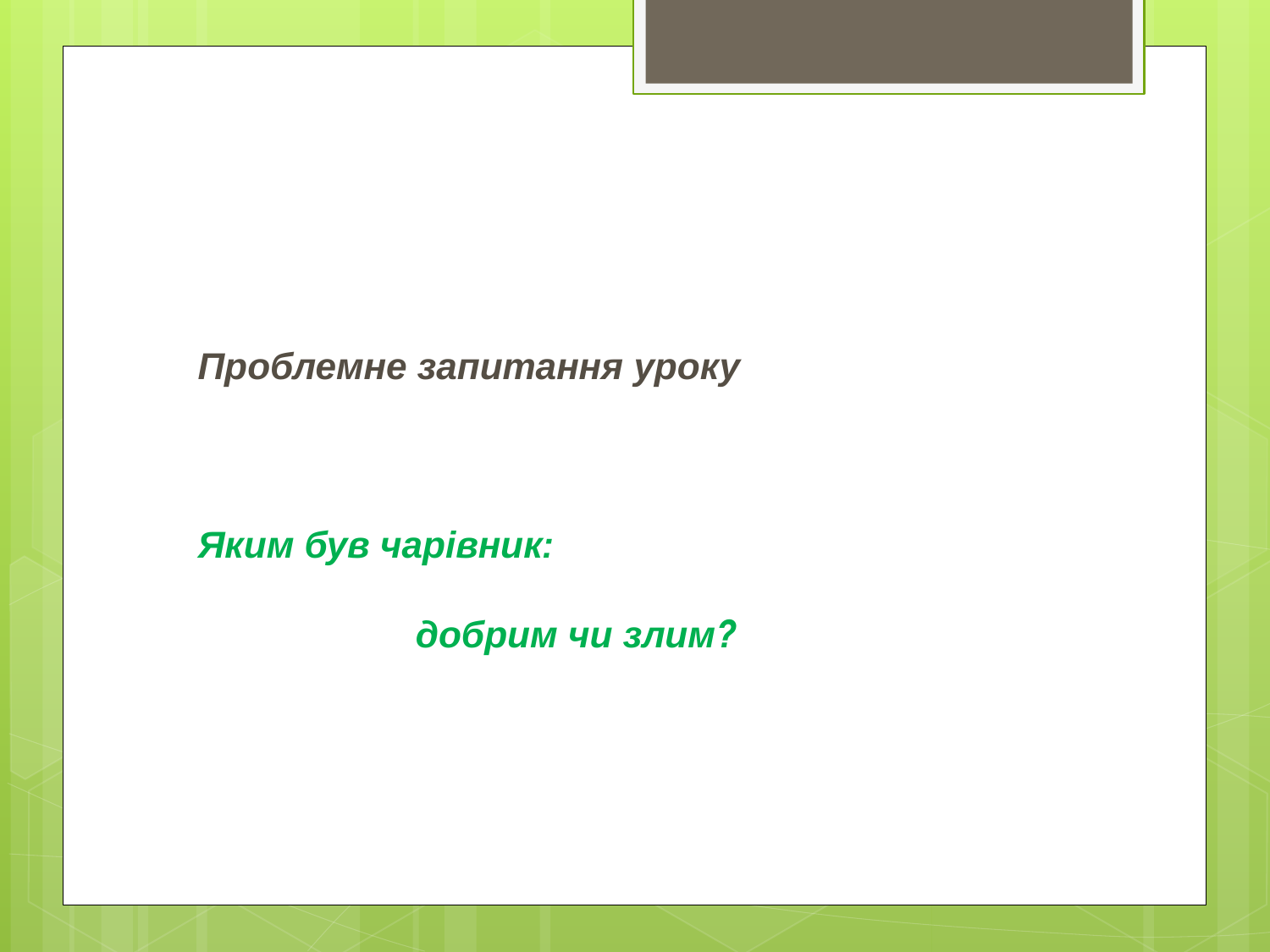

# Проблемне запитання уроку Яким був чарівник: добрим чи злим?